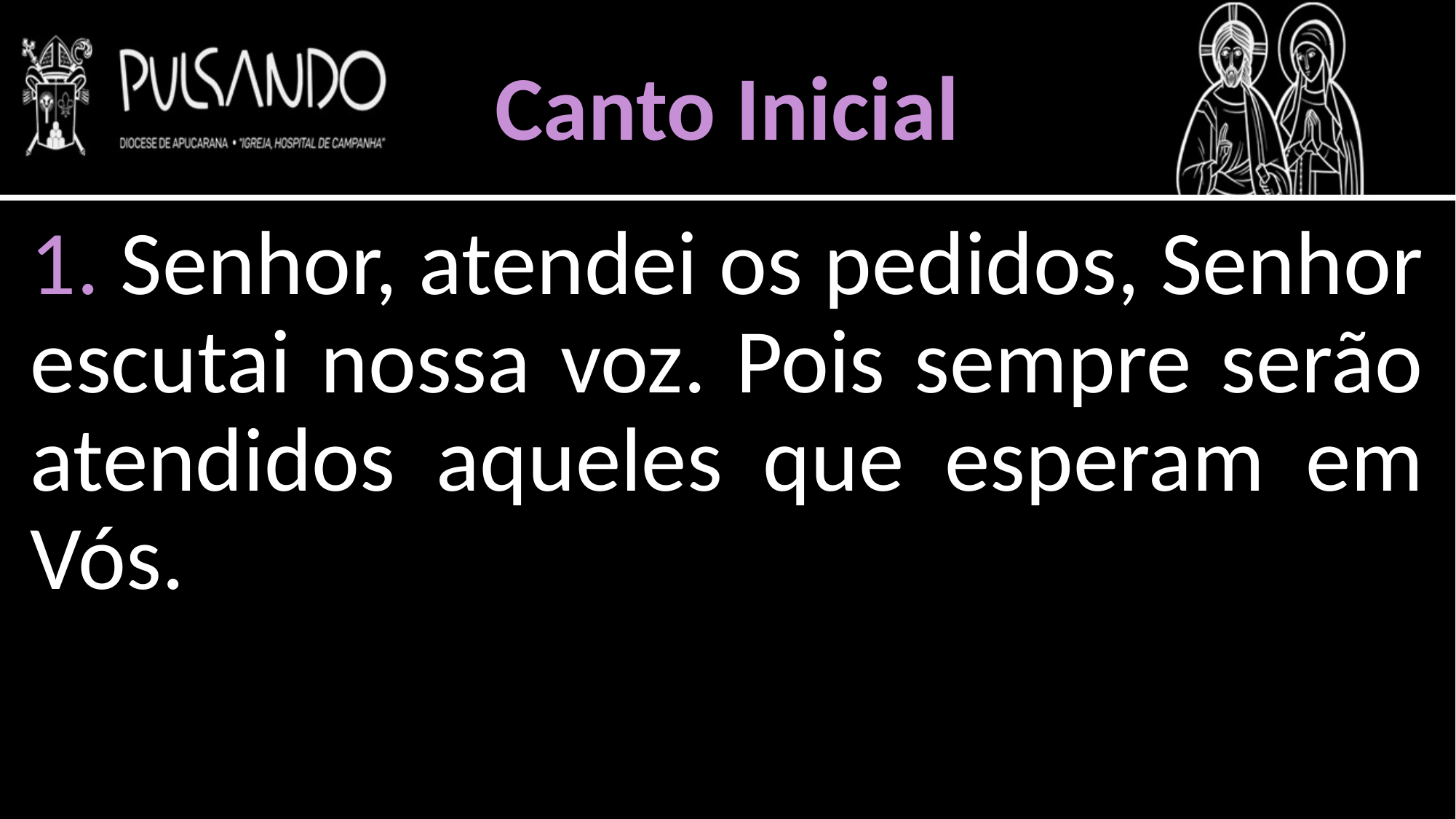

Canto Inicial
1. Senhor, atendei os pedidos, Senhor escutai nossa voz. Pois sempre serão atendidos aqueles que esperam em Vós.